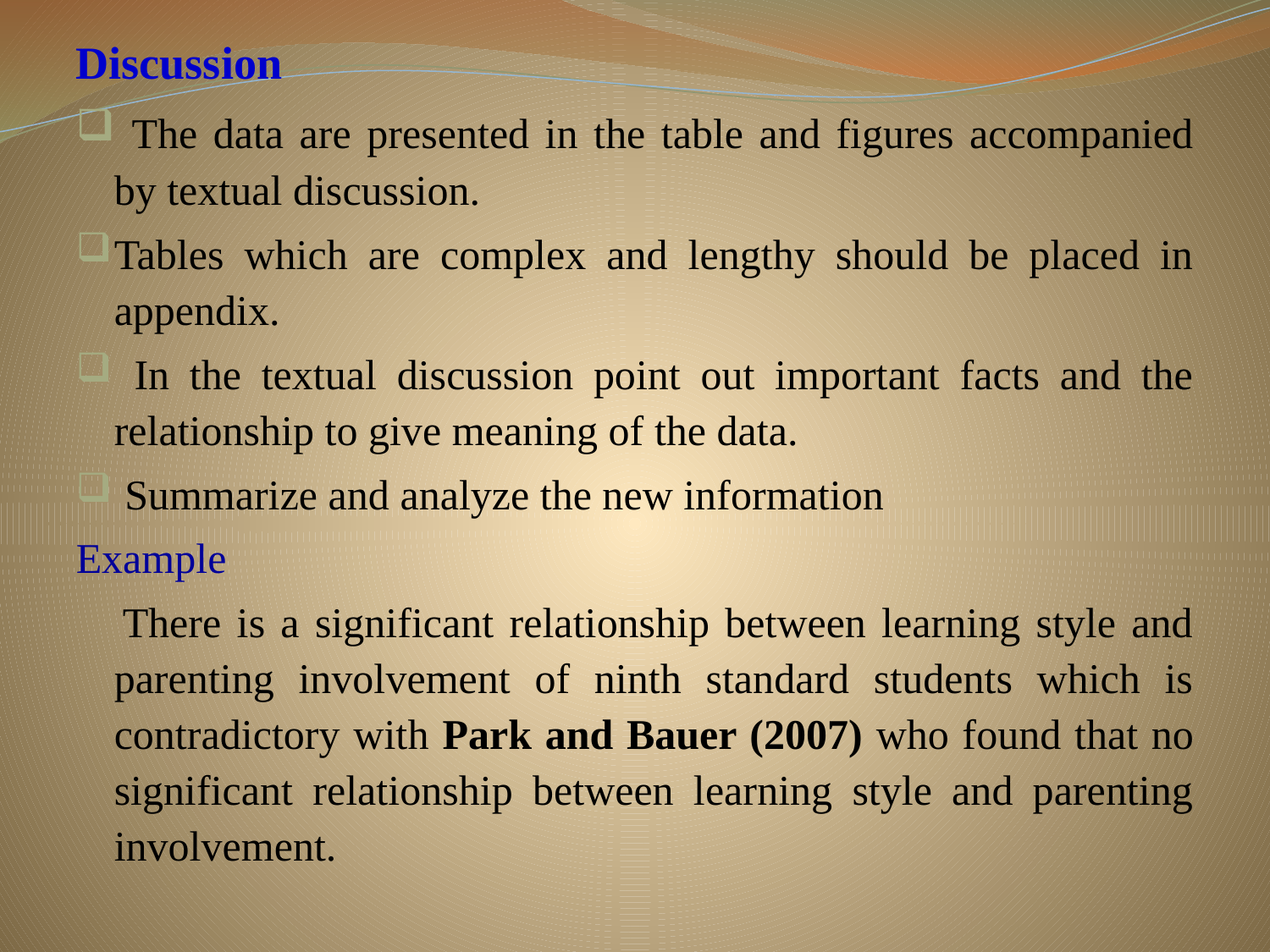

Discussion
 The data are presented in the table and figures accompanied by textual discussion.
Tables which are complex and lengthy should be placed in appendix.
 In the textual discussion point out important facts and the relationship to give meaning of the data.
 Summarize and analyze the new information
Example
   There is a significant relationship between learning style and parenting involvement of ninth standard students which is contradictory with Park and Bauer (2007) who found that no significant relationship between learning style and parenting involvement.